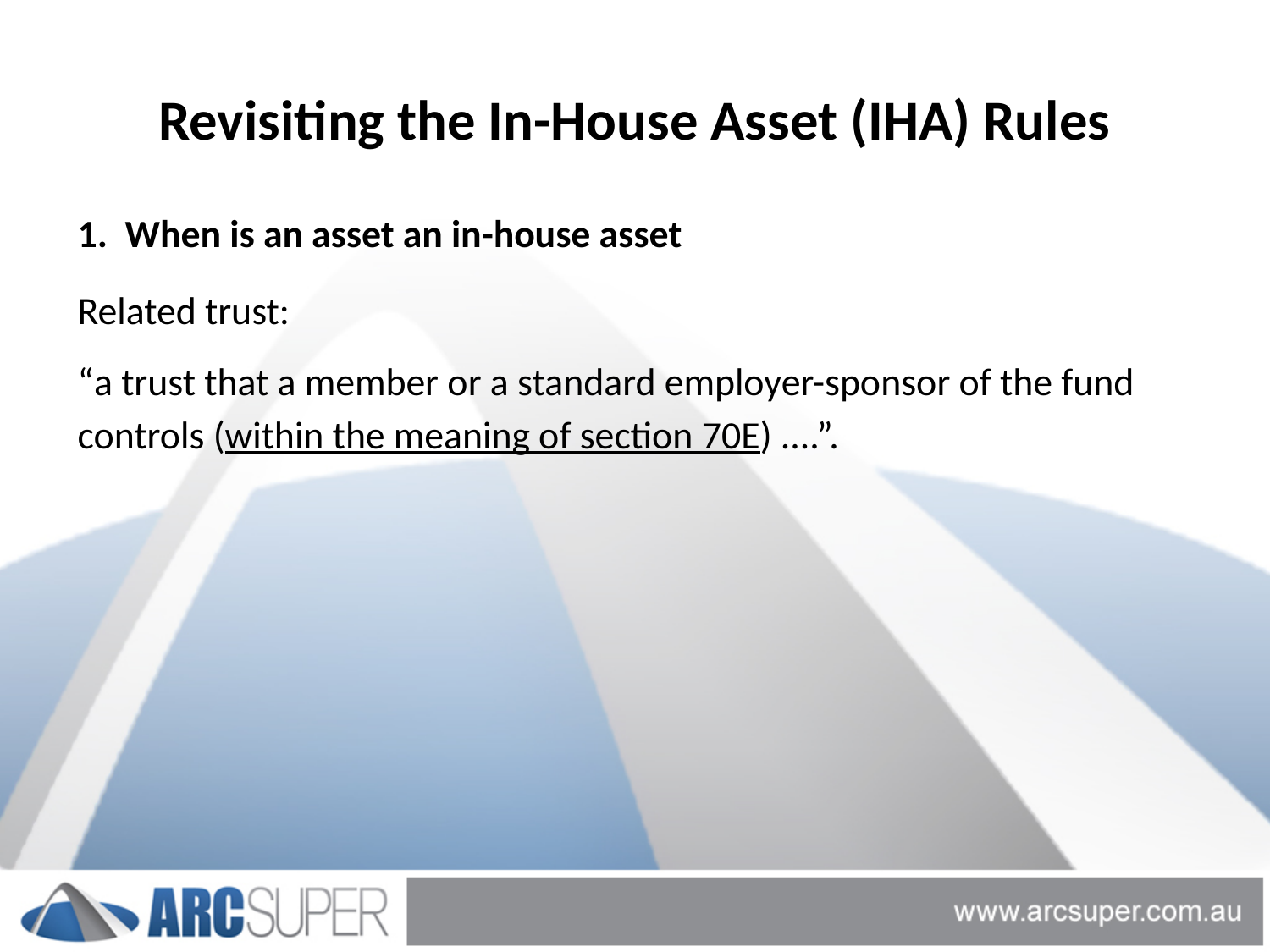

# Revisiting the In-House Asset (IHA) Rules
1.  When is an asset an in-house asset
Related trust:
“a trust that a member or a standard employer-sponsor of the fund controls (within the meaning of section 70E) ....”.